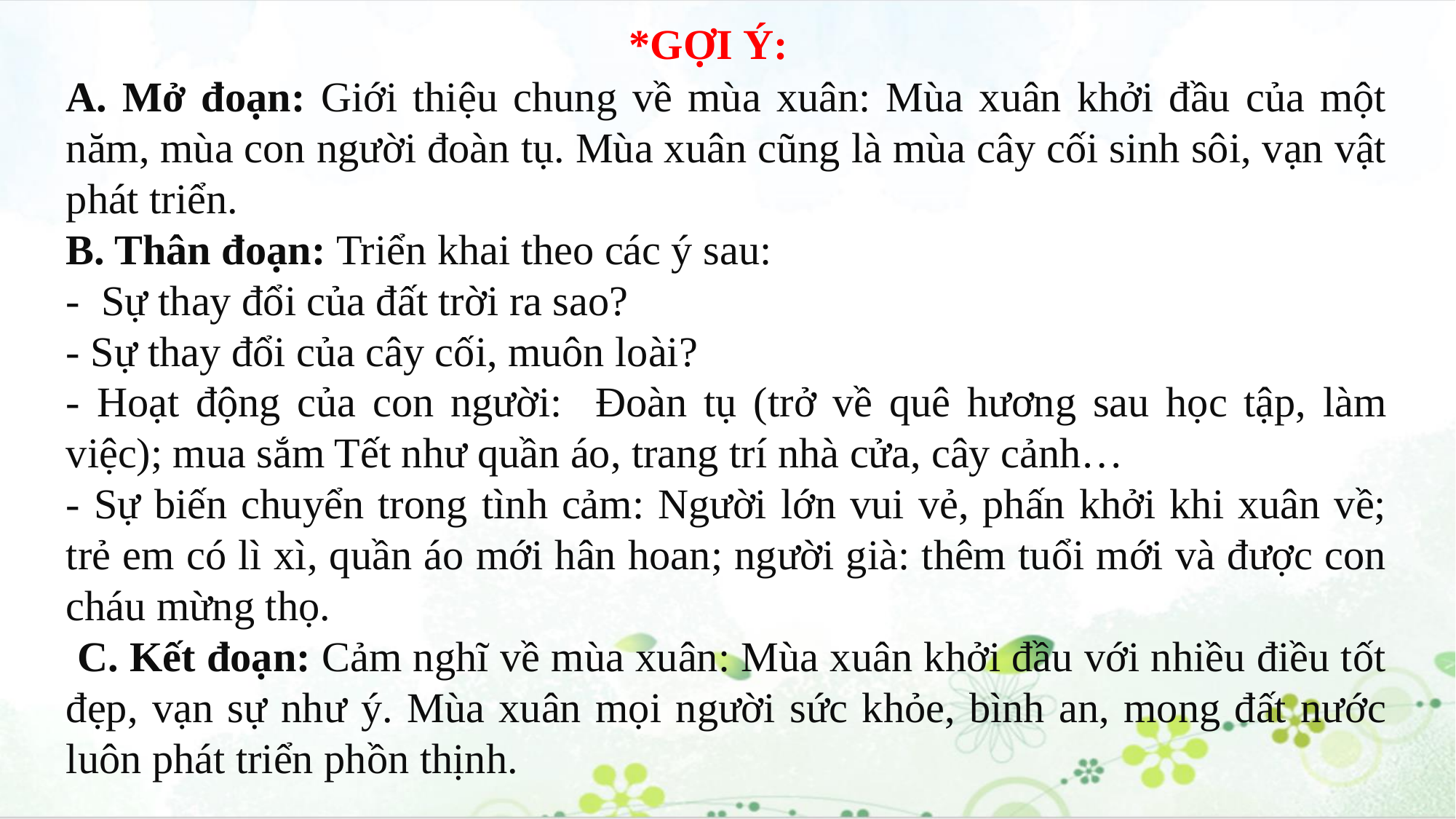

*GỢI Ý:
A. Mở đoạn: Giới thiệu chung về mùa xuân: Mùa xuân khởi đầu của một năm, mùa con người đoàn tụ. Mùa xuân cũng là mùa cây cối sinh sôi, vạn vật phát triển.
B. Thân đoạn: Triển khai theo các ý sau:
-  Sự thay đổi của đất trời ra sao?
- Sự thay đổi của cây cối, muôn loài?
- Hoạt động của con người:  Đoàn tụ (trở về quê hương sau học tập, làm việc); mua sắm Tết như quần áo, trang trí nhà cửa, cây cảnh…
- Sự biến chuyển trong tình cảm: Người lớn vui vẻ, phấn khởi khi xuân về; trẻ em có lì xì, quần áo mới hân hoan; người già: thêm tuổi mới và được con cháu mừng thọ.
 C. Kết đoạn: Cảm nghĩ về mùa xuân: Mùa xuân khởi đầu với nhiều điều tốt đẹp, vạn sự như ý. Mùa xuân mọi người sức khỏe, bình an, mong đất nước luôn phát triển phồn thịnh.